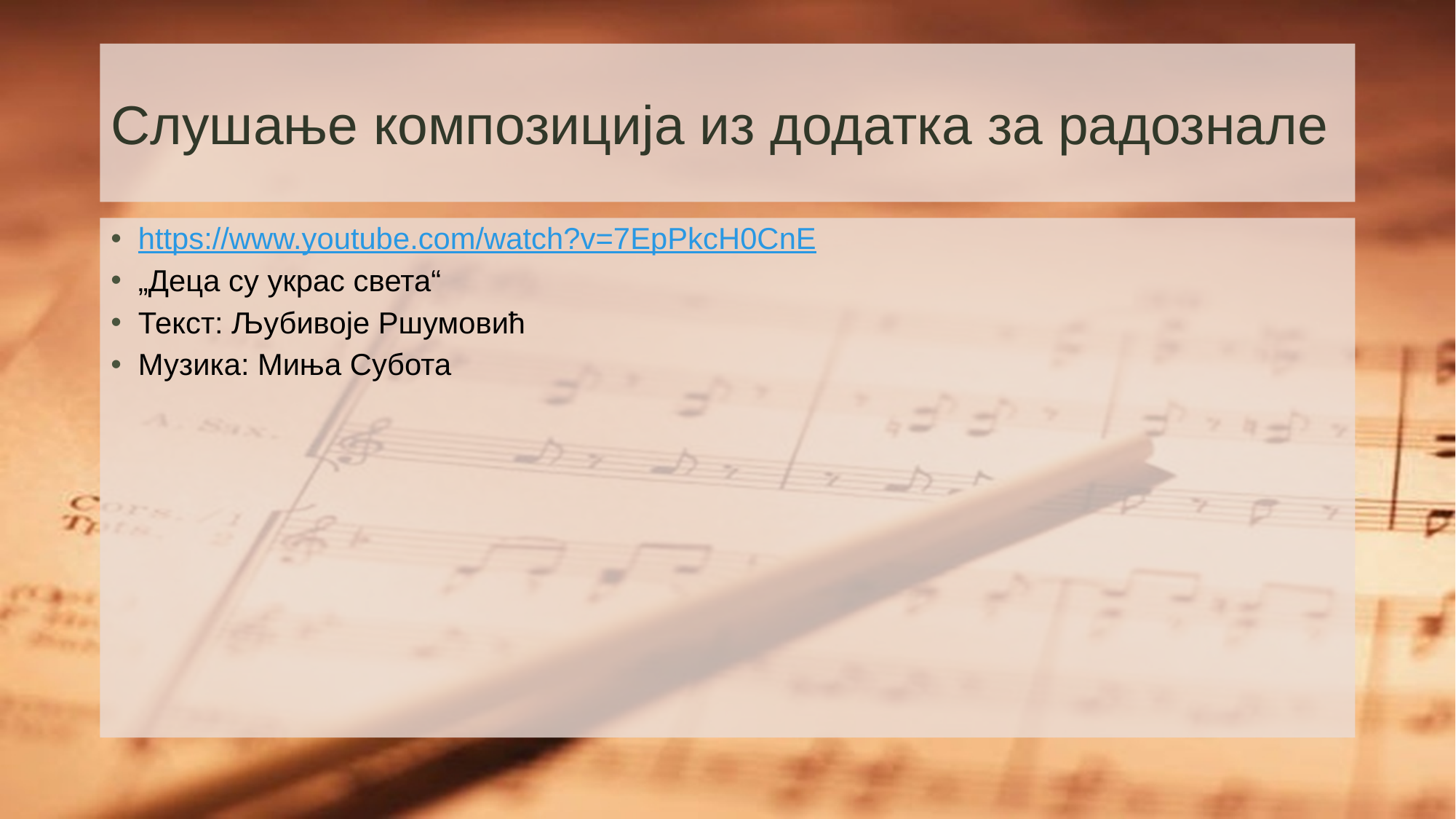

# Слушање композиција из додатка за радознале
https://www.youtube.com/watch?v=7EpPkcH0CnE
„Деца су украс света“
Текст: Љубивоје Ршумовић
Музика: Миња Субота